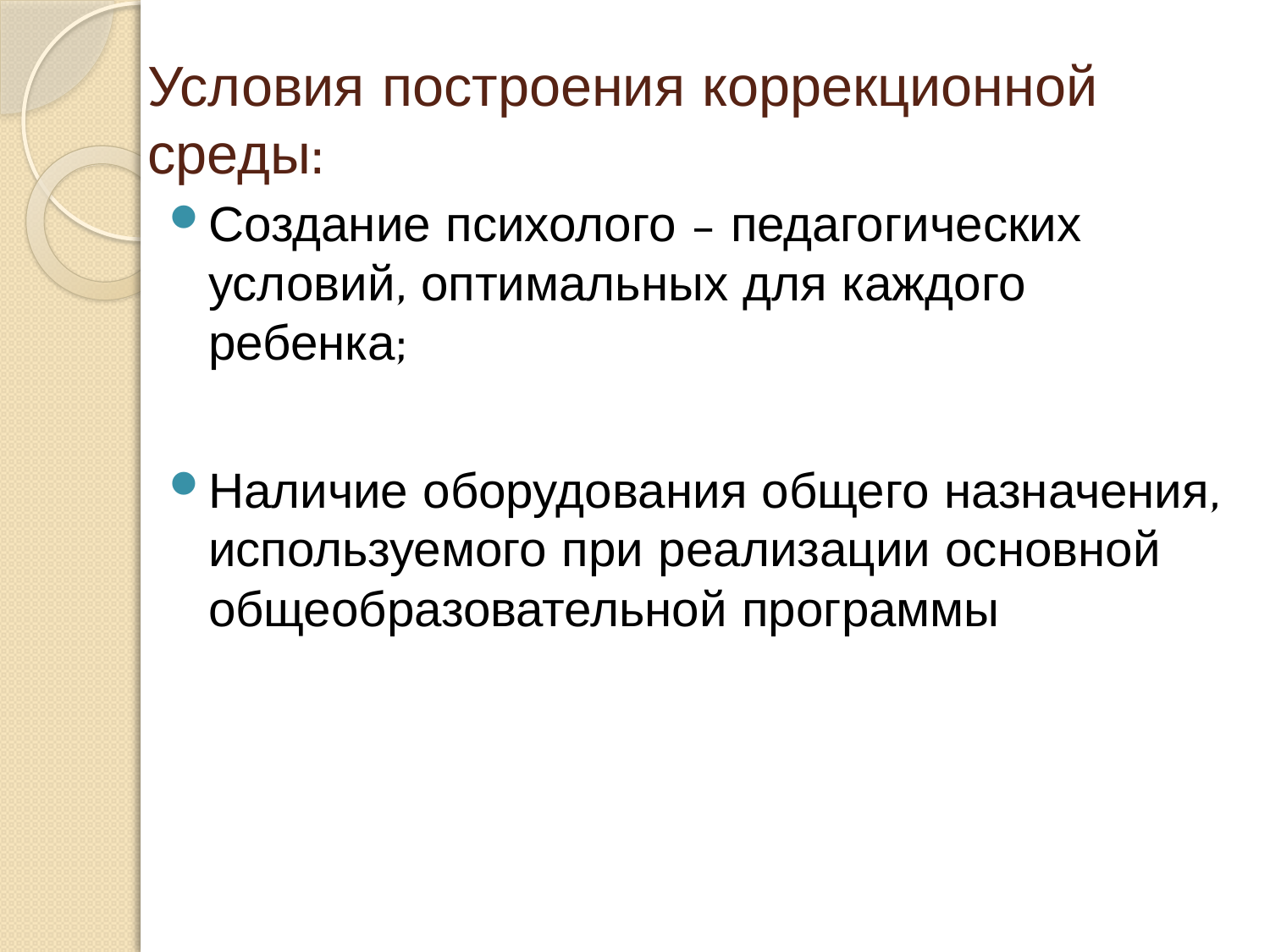

# Условия построения коррекционной среды:
Создание психолого – педагогических условий, оптимальных для каждого ребенка;

Наличие оборудования общего назначения, используемого при реализации основной общеобразовательной программы